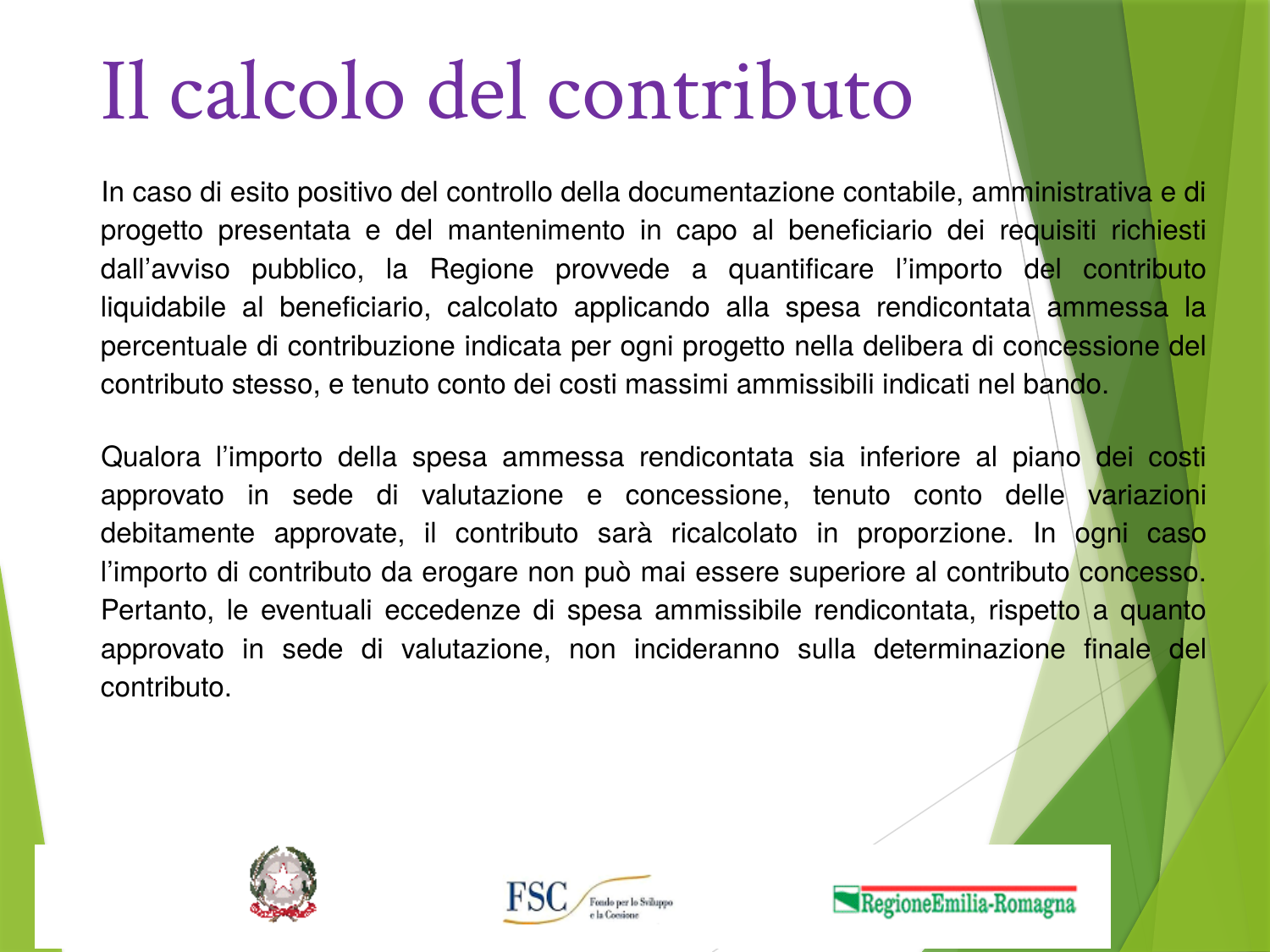

# Il calcolo del contributo
In caso di esito positivo del controllo della documentazione contabile, amministrativa e di progetto presentata e del mantenimento in capo al beneficiario dei requisiti richiesti dall’avviso pubblico, la Regione provvede a quantificare l’importo del contributo liquidabile al beneficiario, calcolato applicando alla spesa rendicontata ammessa la percentuale di contribuzione indicata per ogni progetto nella delibera di concessione del contributo stesso, e tenuto conto dei costi massimi ammissibili indicati nel bando.

Qualora l’importo della spesa ammessa rendicontata sia inferiore al piano dei costi approvato in sede di valutazione e concessione, tenuto conto delle variazioni debitamente approvate, il contributo sarà ricalcolato in proporzione. In ogni caso l’importo di contributo da erogare non può mai essere superiore al contributo concesso. Pertanto, le eventuali eccedenze di spesa ammissibile rendicontata, rispetto a quanto approvato in sede di valutazione, non incideranno sulla determinazione finale del contributo.